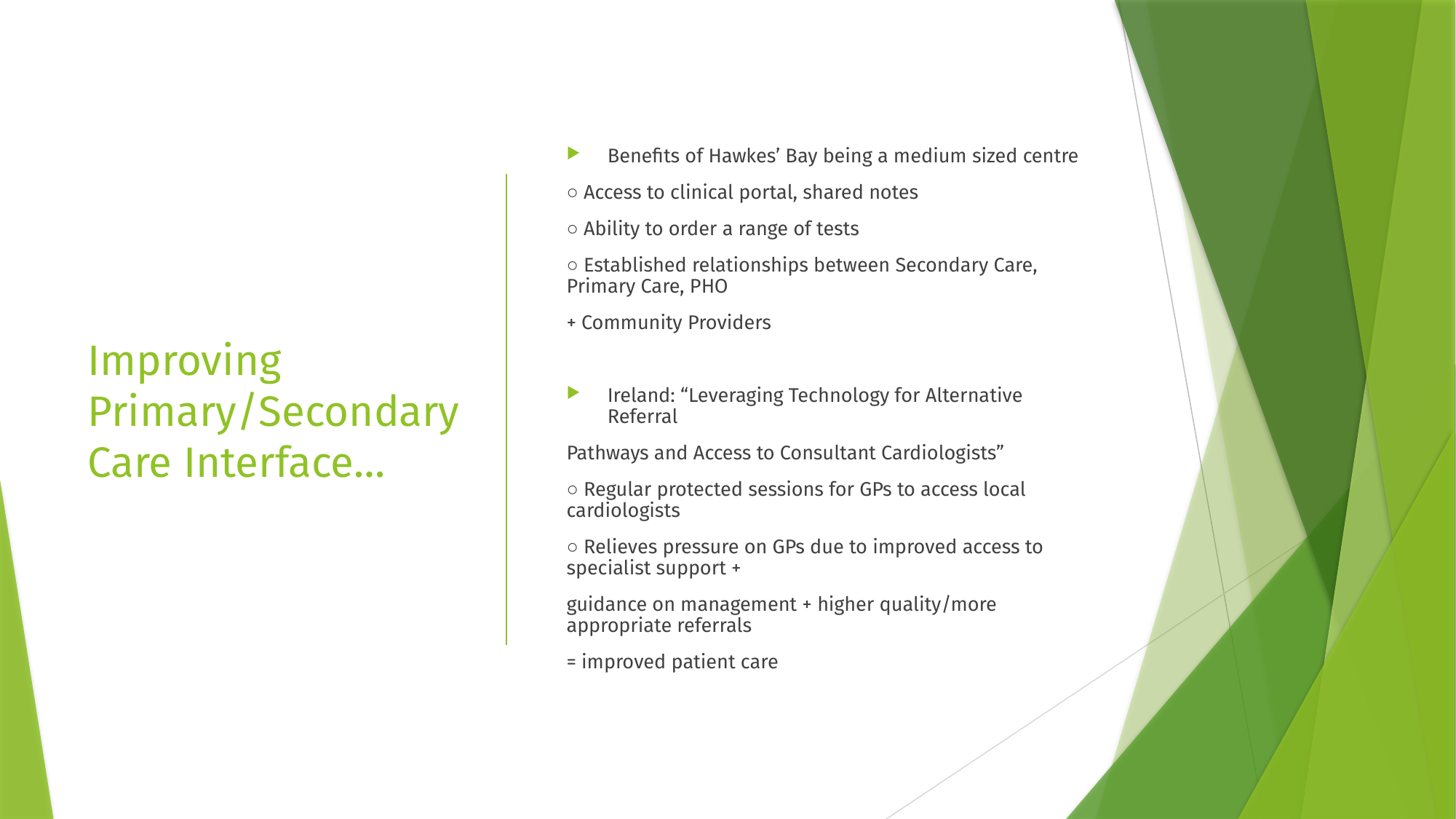

# Improving Primary/Secondary Care Interface…
Benefits of Hawkes’ Bay being a medium sized centre
○ Access to clinical portal, shared notes
○ Ability to order a range of tests
○ Established relationships between Secondary Care, Primary Care, PHO
+ Community Providers

Ireland: “Leveraging Technology for Alternative Referral
Pathways and Access to Consultant Cardiologists”
○ Regular protected sessions for GPs to access local cardiologists
○ Relieves pressure on GPs due to improved access to specialist support +
guidance on management + higher quality/more appropriate referrals
= improved patient care